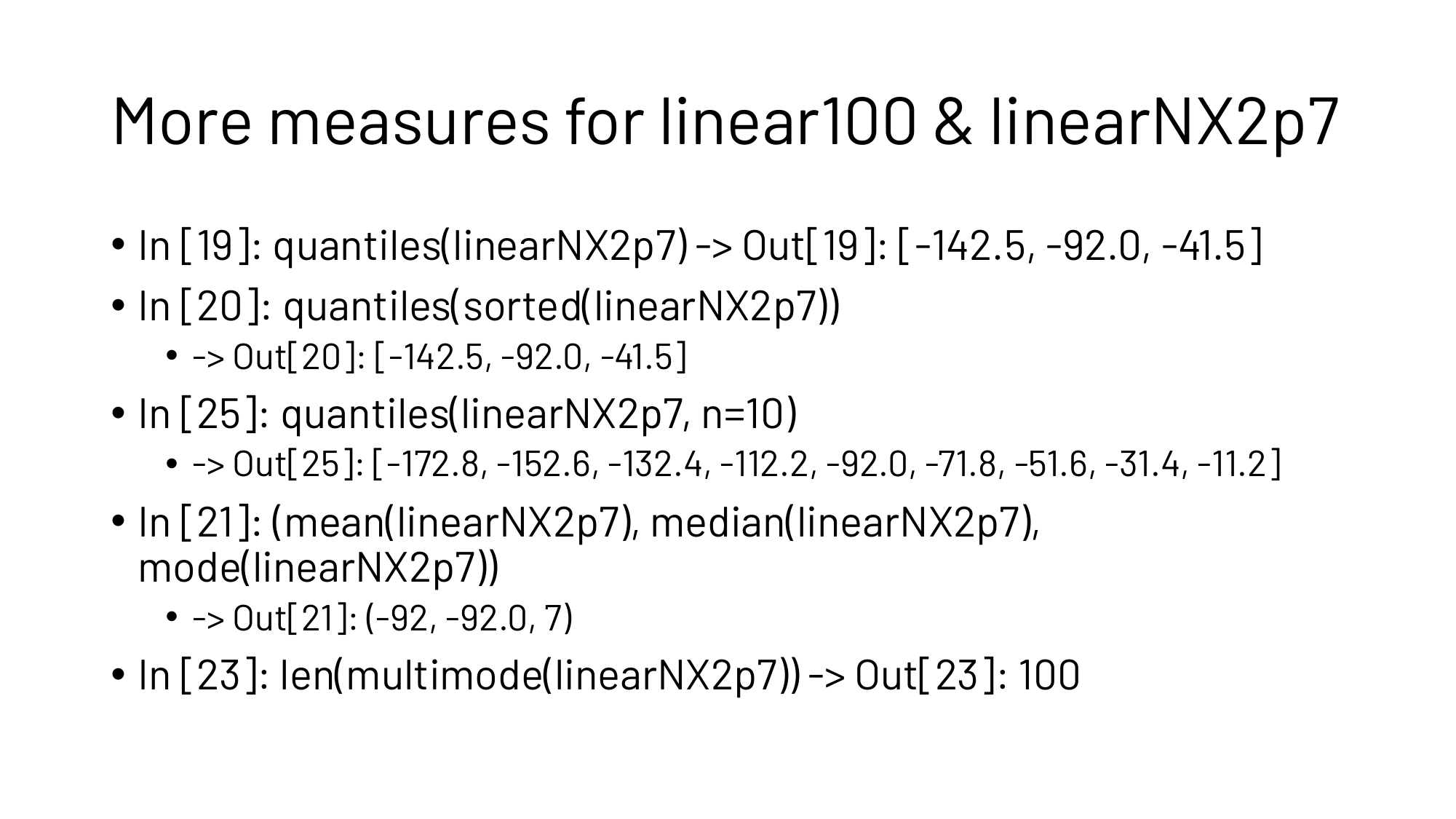

# More measures for linear100 & linearNX2p7
In [19]: quantiles(linearNX2p7) -> Out[19]: [-142.5, -92.0, -41.5]
In [20]: quantiles(sorted(linearNX2p7))
-> Out[20]: [-142.5, -92.0, -41.5]
In [25]: quantiles(linearNX2p7, n=10)
-> Out[25]: [-172.8, -152.6, -132.4, -112.2, -92.0, -71.8, -51.6, -31.4, -11.2]
In [21]: (mean(linearNX2p7), median(linearNX2p7), mode(linearNX2p7))
-> Out[21]: (-92, -92.0, 7)
In [23]: len(multimode(linearNX2p7)) -> Out[23]: 100